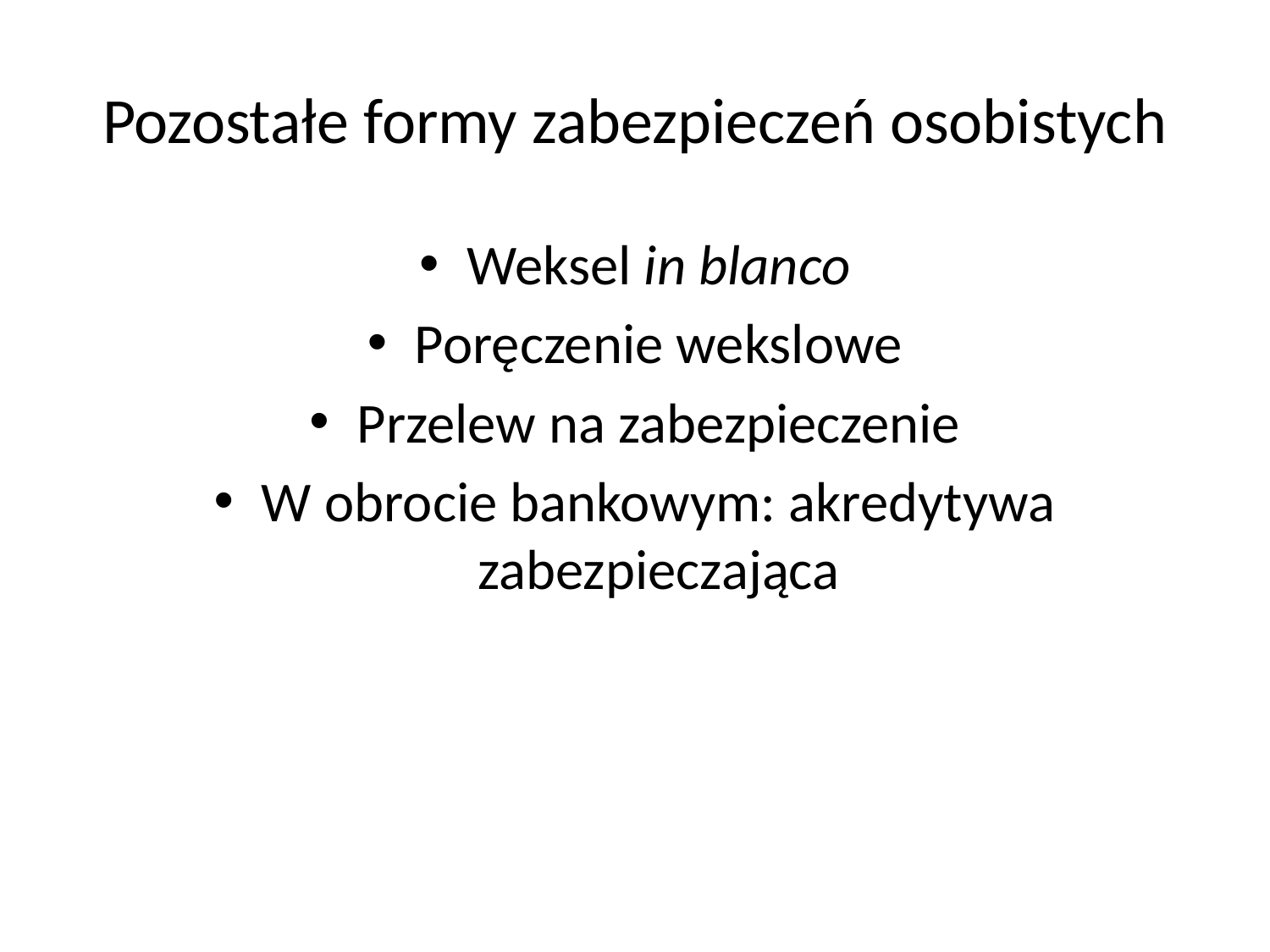

# Pozostałe formy zabezpieczeń osobistych
Weksel in blanco
Poręczenie wekslowe
Przelew na zabezpieczenie
W obrocie bankowym: akredytywa zabezpieczająca